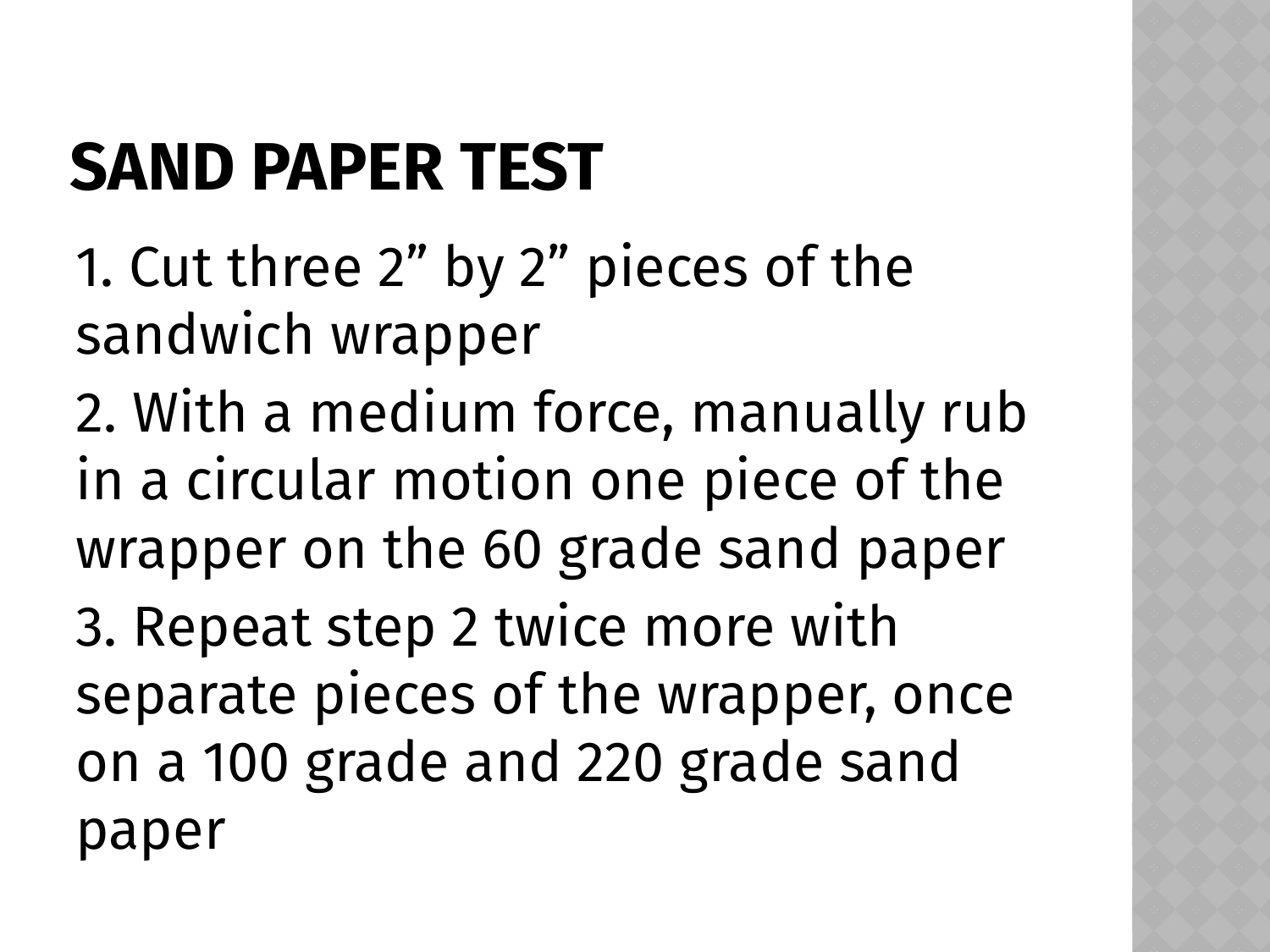

# Sand Paper Test
1. Cut three 2” by 2” pieces of the sandwich wrapper
2. With a medium force, manually rub in a circular motion one piece of the wrapper on the 60 grade sand paper
3. Repeat step 2 twice more with separate pieces of the wrapper, once on a 100 grade and 220 grade sand paper